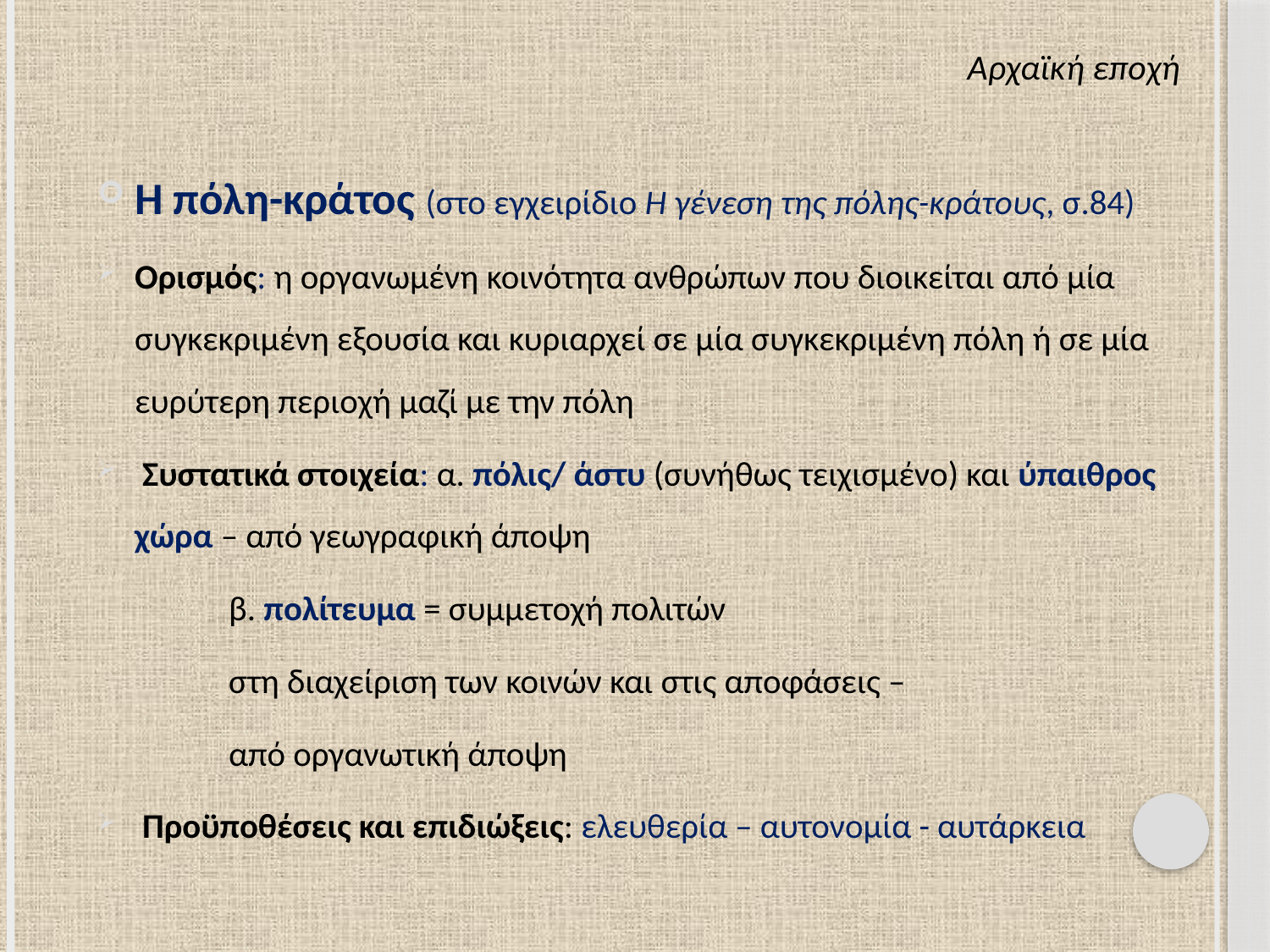

Αρχαϊκή εποχή
Η πόλη-κράτος (στο εγχειρίδιο Η γένεση της πόλης-κράτους, σ.84)
Ορισμός: η οργανωμένη κοινότητα ανθρώπων που διοικείται από μία συγκεκριμένη εξουσία και κυριαρχεί σε μία συγκεκριμένη πόλη ή σε μία ευρύτερη περιοχή μαζί με την πόλη
 Συστατικά στοιχεία: α. πόλις/ άστυ (συνήθως τειχισμένο) και ύπαιθρος χώρα – από γεωγραφική άποψη
			            β. πολίτευμα = συμμετοχή πολιτών
			            στη διαχείριση των κοινών και στις αποφάσεις –
			            από οργανωτική άποψη
 Προϋποθέσεις και επιδιώξεις: ελευθερία – αυτονομία - αυτάρκεια